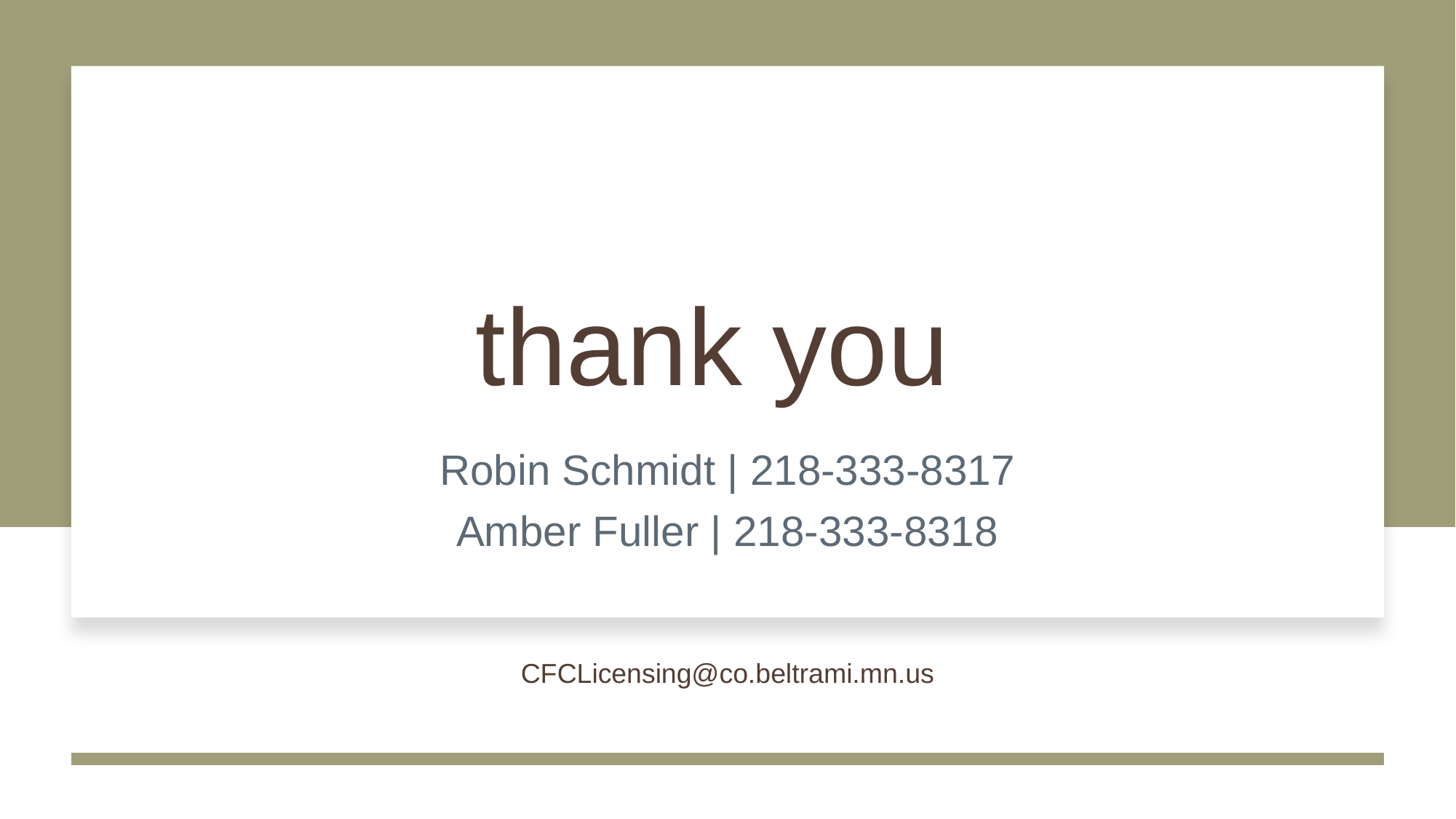

# thank you
Robin Schmidt | 218-333-8317
Amber Fuller | 218-333-8318
CFCLicensing@co.beltrami.mn.us